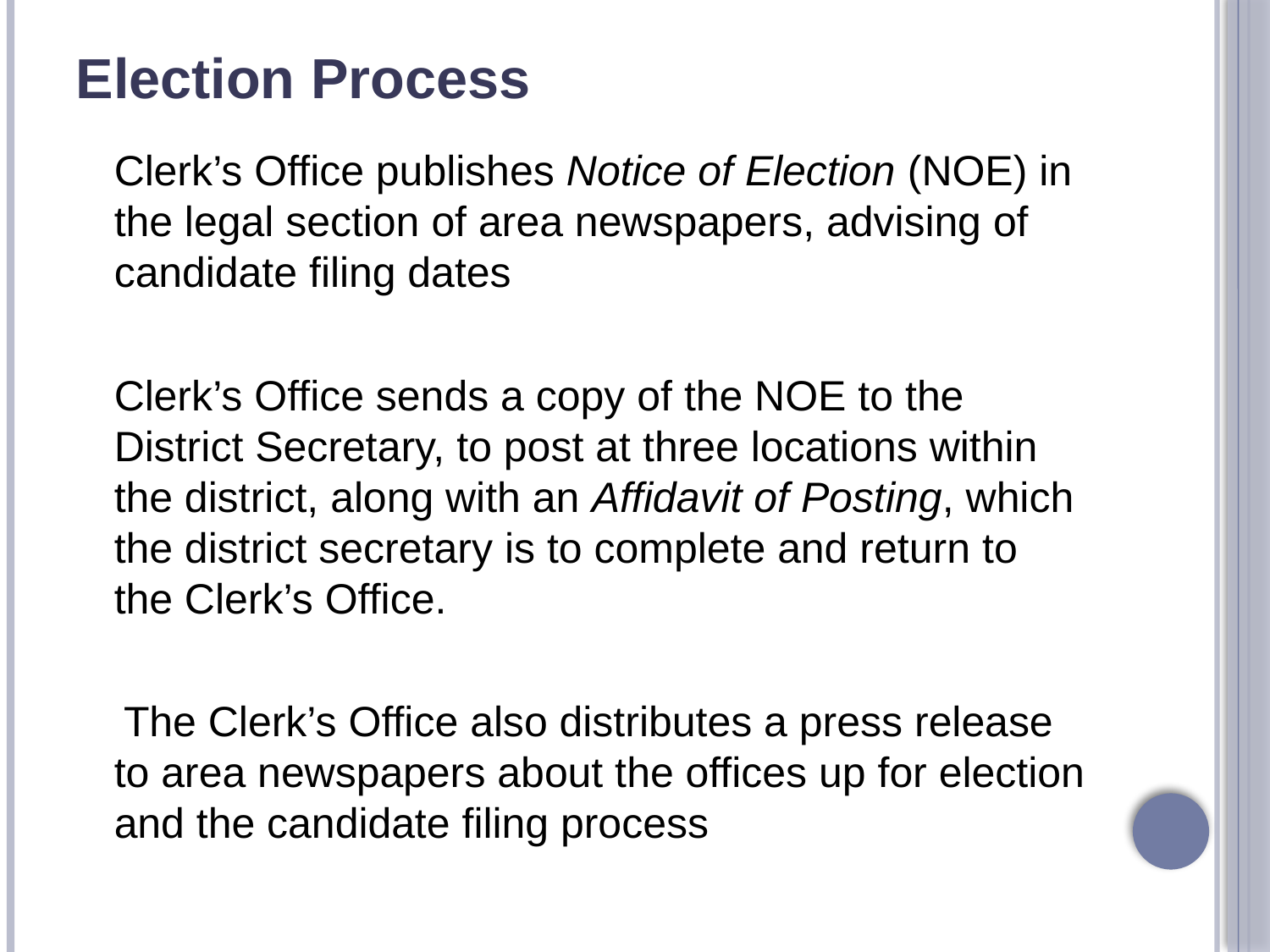

# Election Process
	Clerk’s Office publishes Notice of Election (NOE) in the legal section of area newspapers, advising of candidate filing dates

	Clerk’s Office sends a copy of the NOE to the District Secretary, to post at three locations within the district, along with an Affidavit of Posting, which the district secretary is to complete and return to the Clerk’s Office.

    The Clerk’s Office also distributes a press release to area newspapers about the offices up for election and the candidate filing process